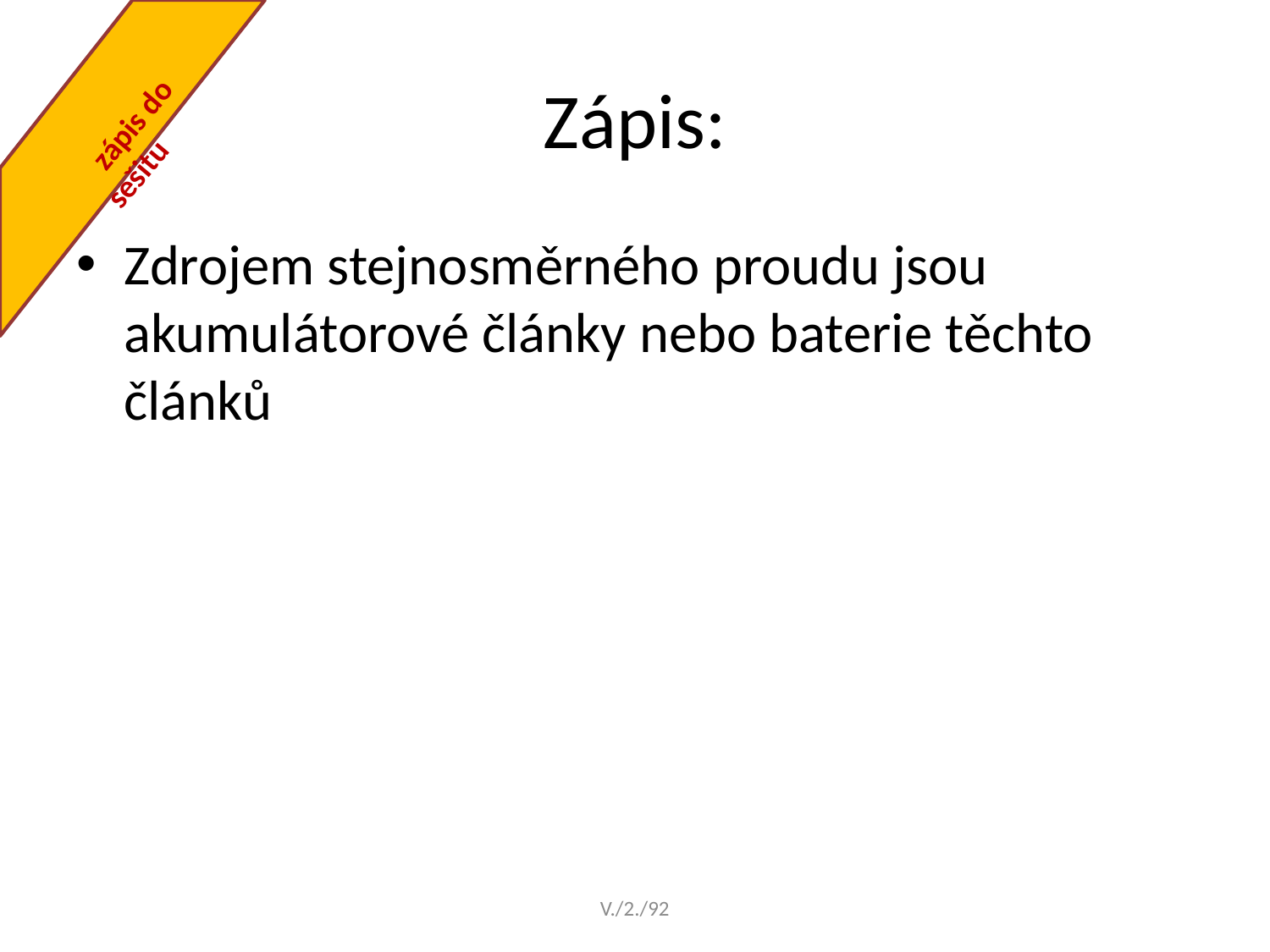

zápis do sešitu
# Zápis:
Zdrojem stejnosměrného proudu jsou akumulátorové články nebo baterie těchto článků

V./2./92